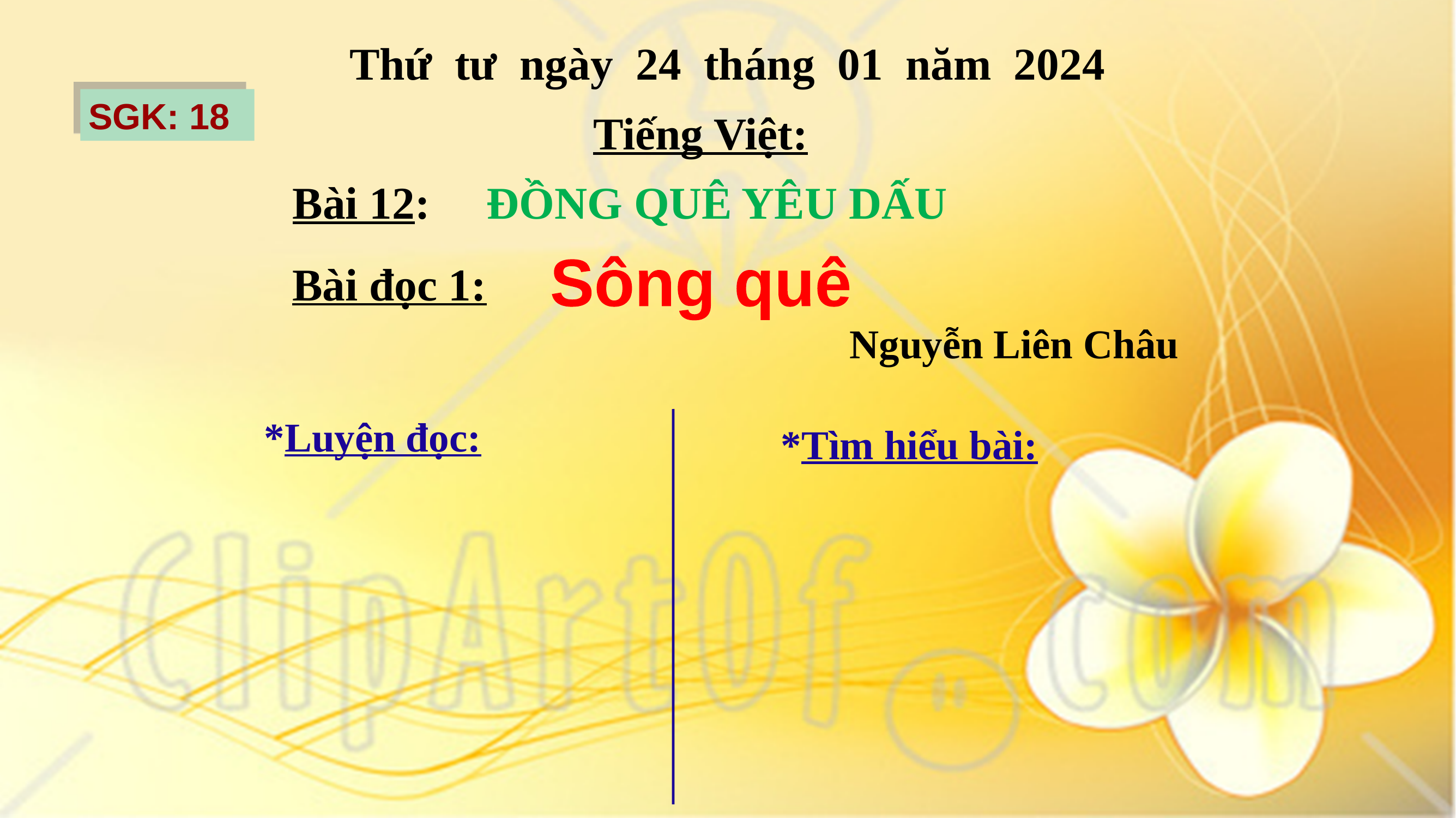

Thứ  tư  ngày  24  tháng  01  năm  2024
SGK: 18
Tiếng Việt:
Bài 12:     ĐỒNG QUÊ YÊU DẤU
Bài đọc 1:
Sông quê
Nguyễn Liên Châu
*Luyện đọc:

*Tìm hiểu bài: